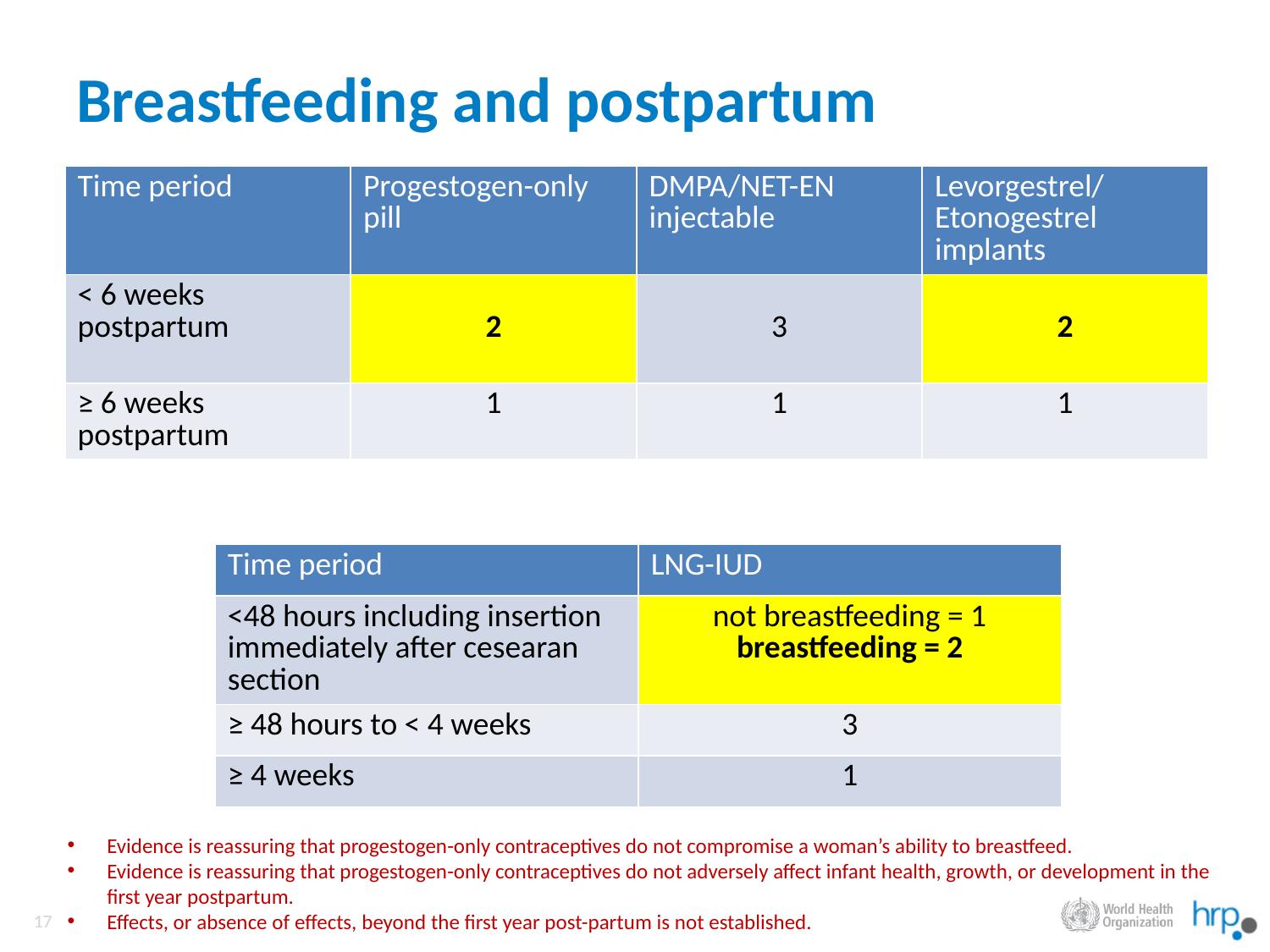

# Breastfeeding and postpartum
| Time period | Progestogen-only pill | DMPA/NET-EN injectable | Levorgestrel/ Etonogestrel implants |
| --- | --- | --- | --- |
| < 6 weeks postpartum | 2 | 3 | 2 |
| ≥ 6 weeks postpartum | 1 | 1 | 1 |
| Time period | LNG-IUD |
| --- | --- |
| <48 hours including insertion immediately after cesearan section | not breastfeeding = 1 breastfeeding = 2 |
| ≥ 48 hours to < 4 weeks | 3 |
| ≥ 4 weeks | 1 |
Evidence is reassuring that progestogen-only contraceptives do not compromise a woman’s ability to breastfeed.
Evidence is reassuring that progestogen-only contraceptives do not adversely affect infant health, growth, or development in the first year postpartum.
Effects, or absence of effects, beyond the first year post-partum is not established.